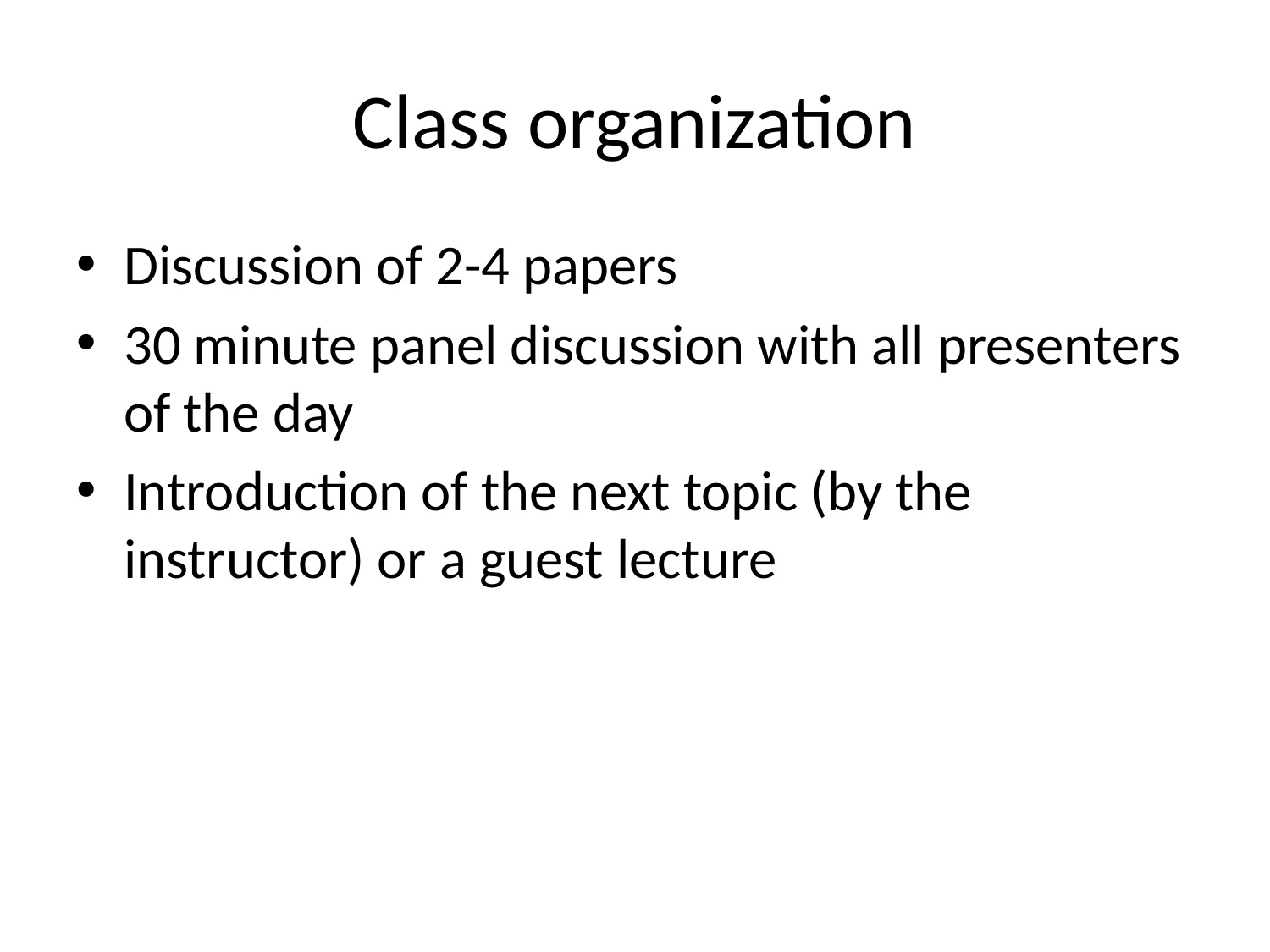

# Class organization
Discussion of 2-4 papers
30 minute panel discussion with all presenters of the day
Introduction of the next topic (by the instructor) or a guest lecture